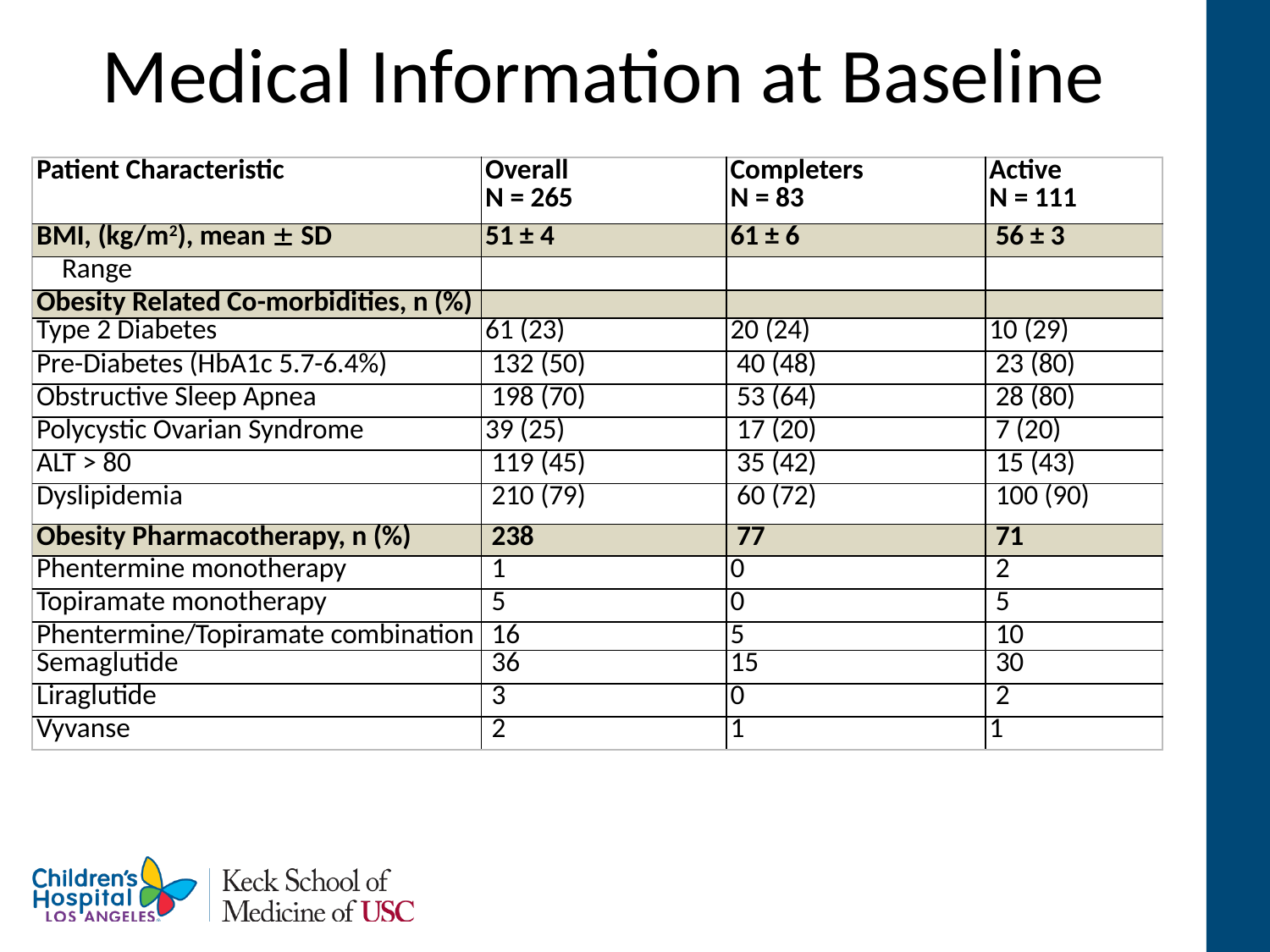

# Medical Information at Baseline
| Patient Characteristic | Overall N = 265 | Completers N = 83 | Active N = 111 |
| --- | --- | --- | --- |
| BMI, (kg/m2), mean ± SD | 51 ± 4 | 61 ± 6 | 56 ± 3 |
| Range |  |  |  |
| Obesity Related Co-morbidities, n (%) |  |  |  |
| Type 2 Diabetes | 61 (23) | 20 (24) | 10 (29) |
| Pre-Diabetes (HbA1c 5.7-6.4%) | 132 (50) | 40 (48) | 23 (80) |
| Obstructive Sleep Apnea | 198 (70) | 53 (64) | 28 (80) |
| Polycystic Ovarian Syndrome | 39 (25) | 17 (20) | 7 (20) |
| ALT > 80 | 119 (45) | 35 (42) | 15 (43) |
| Dyslipidemia | 210 (79) | 60 (72) | 100 (90) |
| Obesity Pharmacotherapy, n (%) | 238 | 77 | 71 |
| Phentermine monotherapy | 1 | 0 | 2 |
| Topiramate monotherapy | 5 | 0 | 5 |
| Phentermine/Topiramate combination | 16 | 5 | 10 |
| Semaglutide | 36 | 15 | 30 |
| Liraglutide | 3 | 0 | 2 |
| Vyvanse | 2 | 1 | 1 |